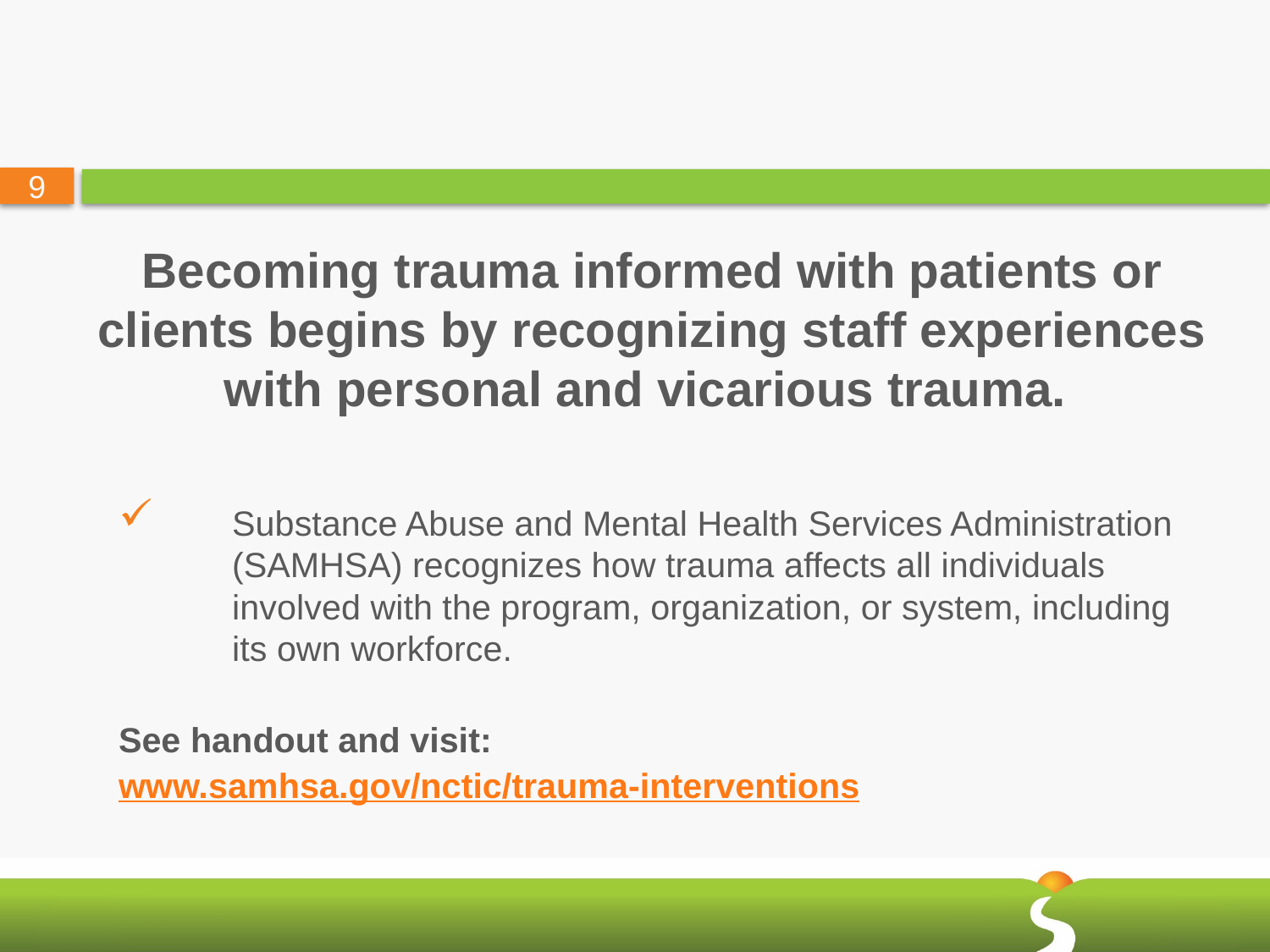

#
Becoming trauma informed with patients or clients begins by recognizing staff experiences with personal and vicarious trauma.
Substance Abuse and Mental Health Services Administration (SAMHSA) recognizes how trauma affects all individuals involved with the program, organization, or system, including its own workforce.

See handout and visit:
www.samhsa.gov/nctic/trauma-interventions more info visit: